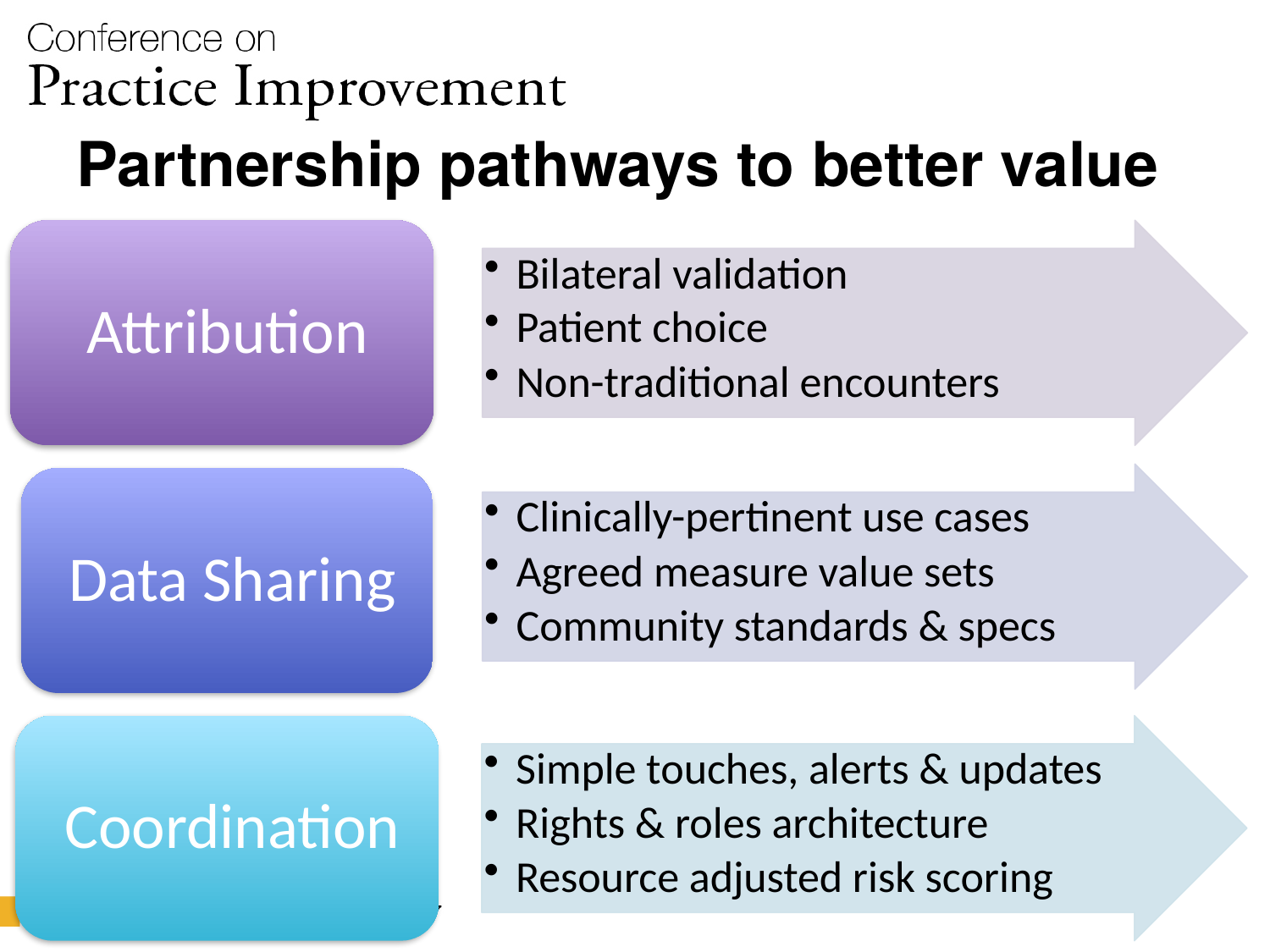

# Partnership pathways to better value
Bilateral validation
Patient choice
Non-traditional encounters
Attribution
Clinically-pertinent use cases
Agreed measure value sets
Community standards & specs
Data Sharing
Simple touches, alerts & updates
Rights & roles architecture
Resource adjusted risk scoring
Coordination